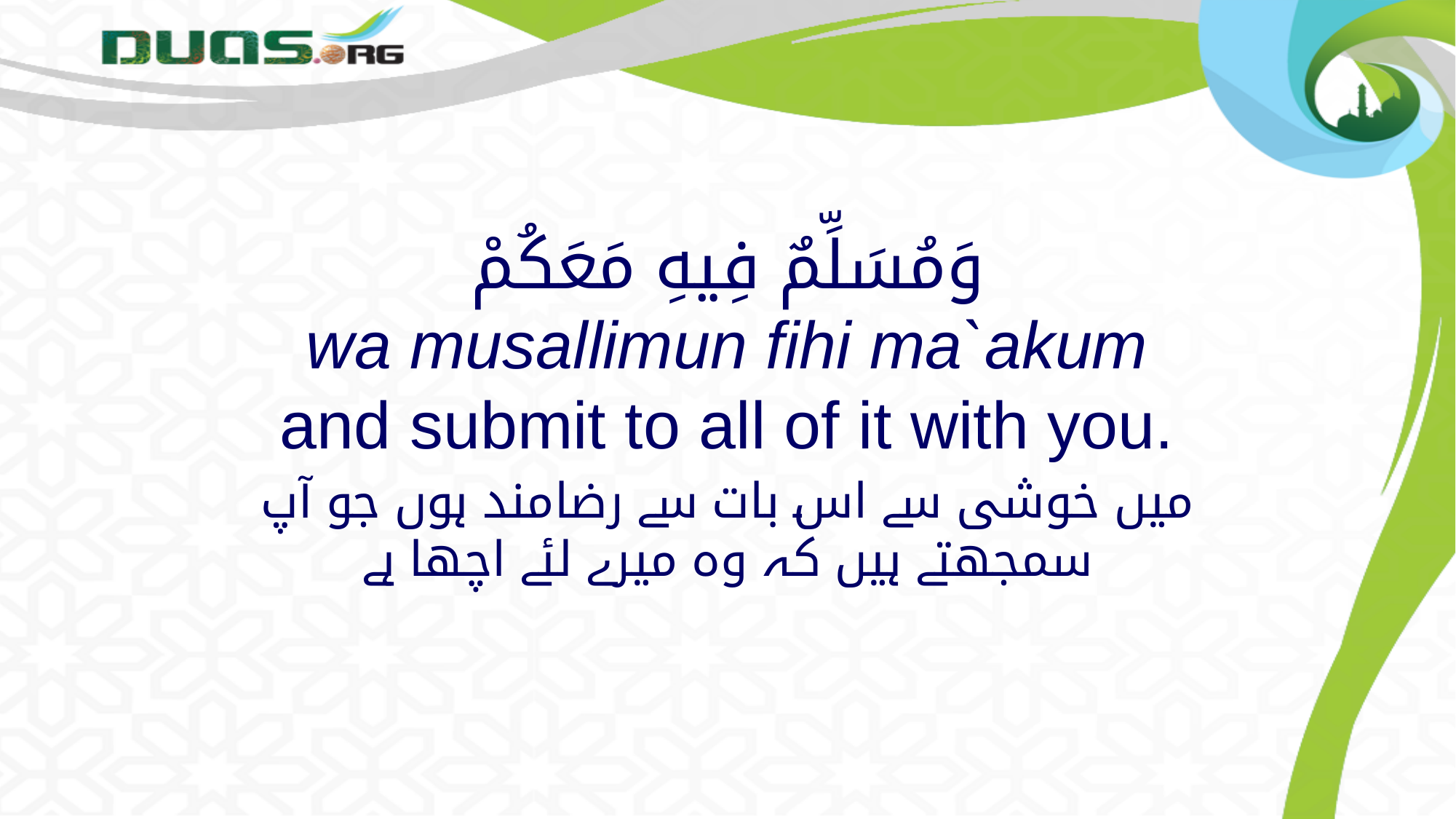

# وَمُسَلِّمٌ فِيهِ مَعَكُمْ wa musallimun fihi ma`akum and submit to all of it with you.
میں خوشی سے اس بات سے رضامند ہوں جو آپ سمجھتے ہیں کہ وہ میرے لئے اچھا ہے